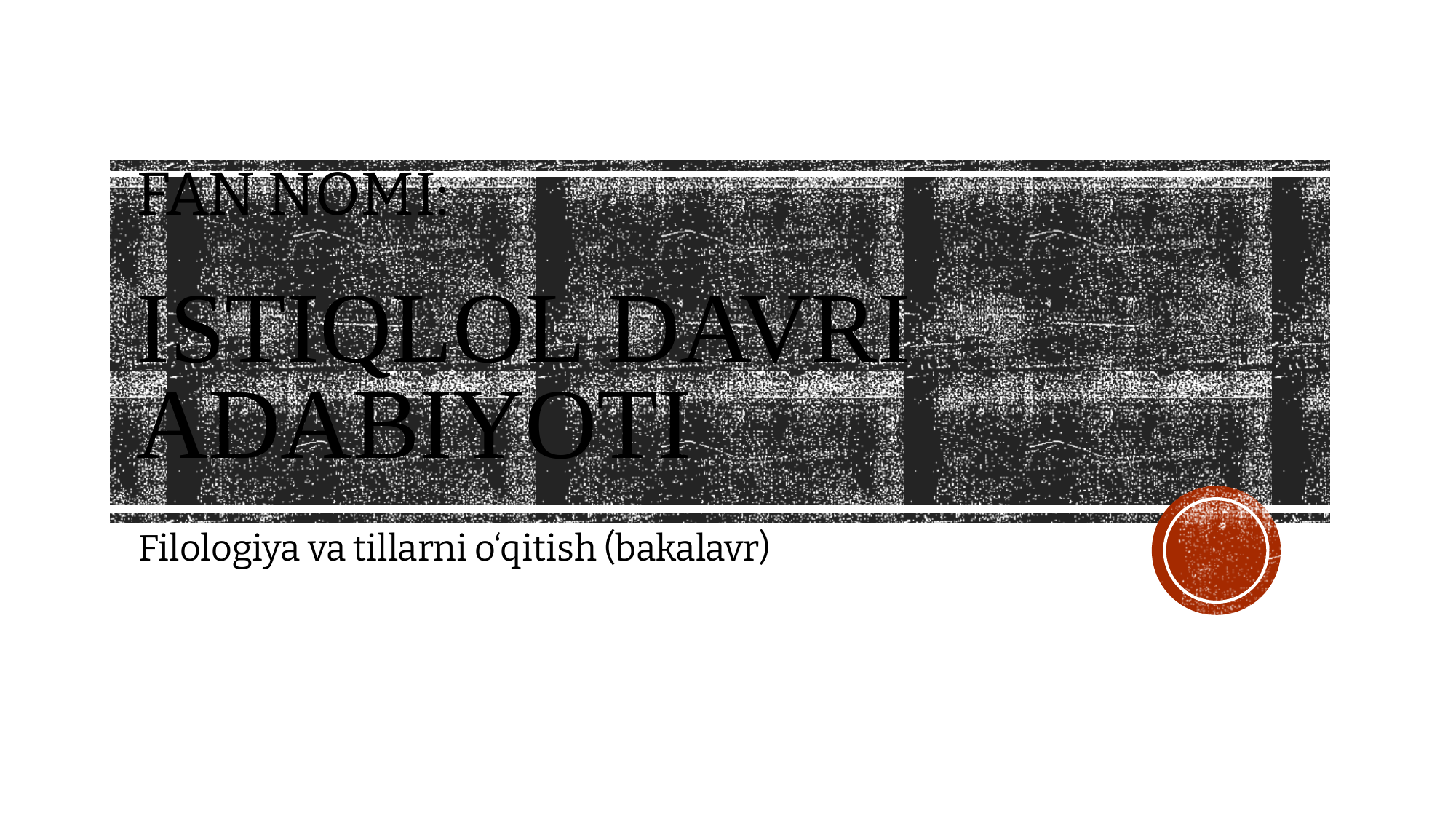

# FAN NOMI: ISTIQLOL DAVRI ADABIYOTI
Filologiya va tillarni o‘qitish (bakalavr)